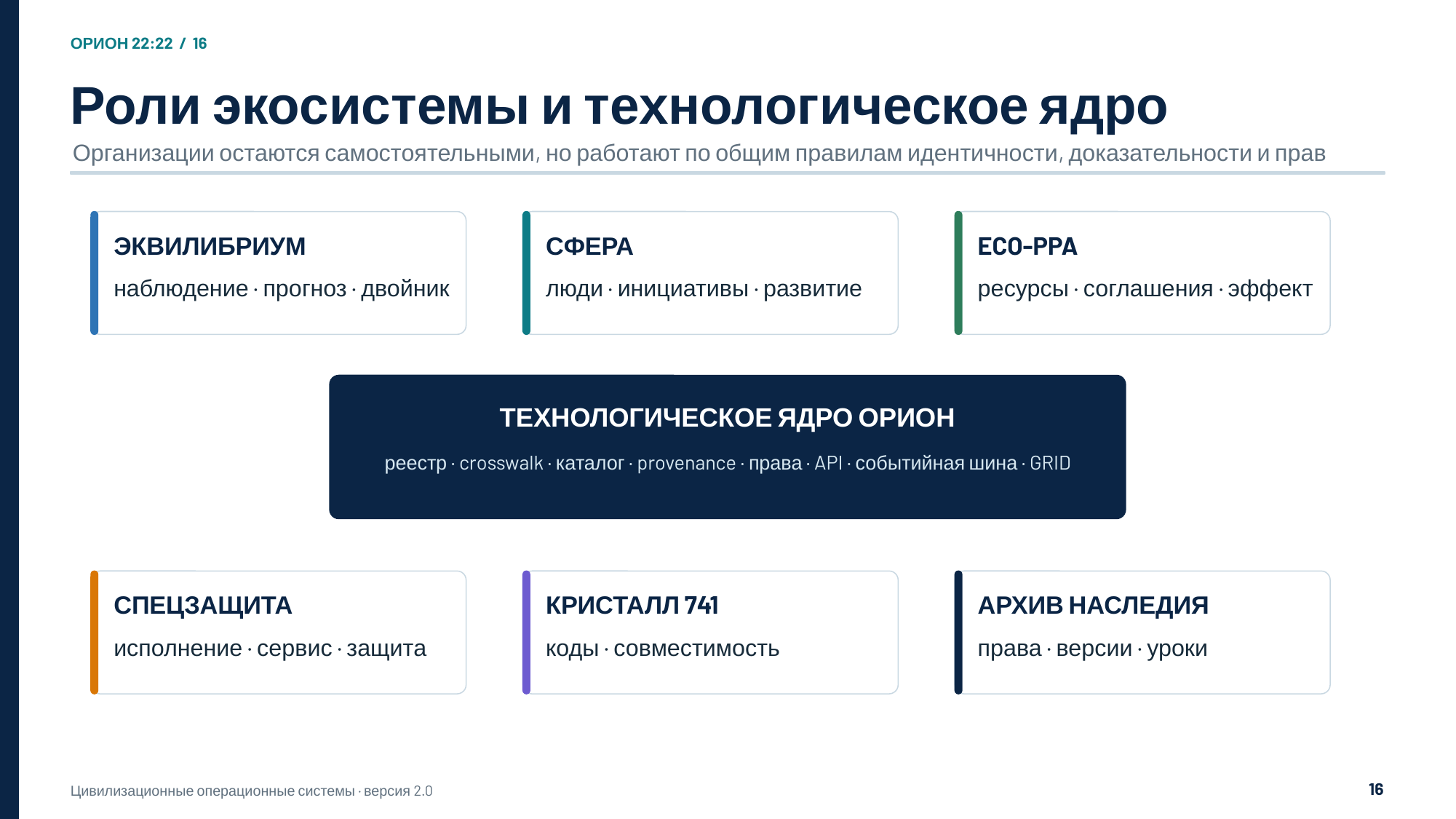

ОРИОН 22:22  /  16
Роли экосистемы и технологическое ядро
Организации остаются самостоятельными, но работают по общим правилам идентичности, доказательности и прав

ЭКВИЛИБРИУМ
СФЕРА
ECO-PPA
наблюдение · прогноз · двойник
люди · инициативы · развитие
ресурсы · соглашения · эффект

ТЕХНОЛОГИЧЕСКОЕ ЯДРО ОРИОН
реестр · crosswalk · каталог · provenance · права · API · событийная шина · GRID

СПЕЦЗАЩИТА
КРИСТАЛЛ 741
АРХИВ НАСЛЕДИЯ
исполнение · сервис · защита
коды · совместимость
права · версии · уроки
16
Цивилизационные операционные системы · версия 2.0